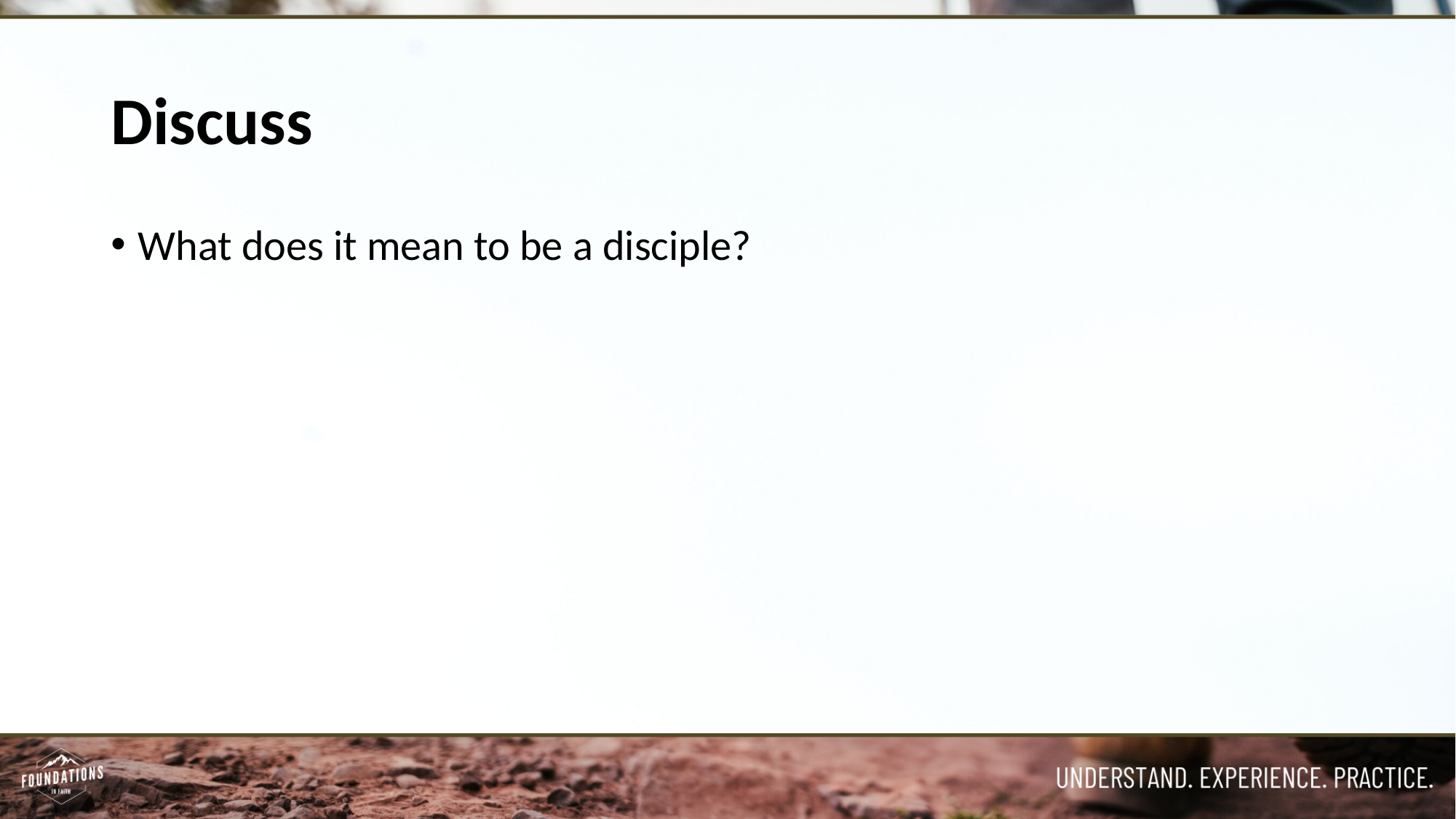

# Discuss
What does it mean to be a disciple?